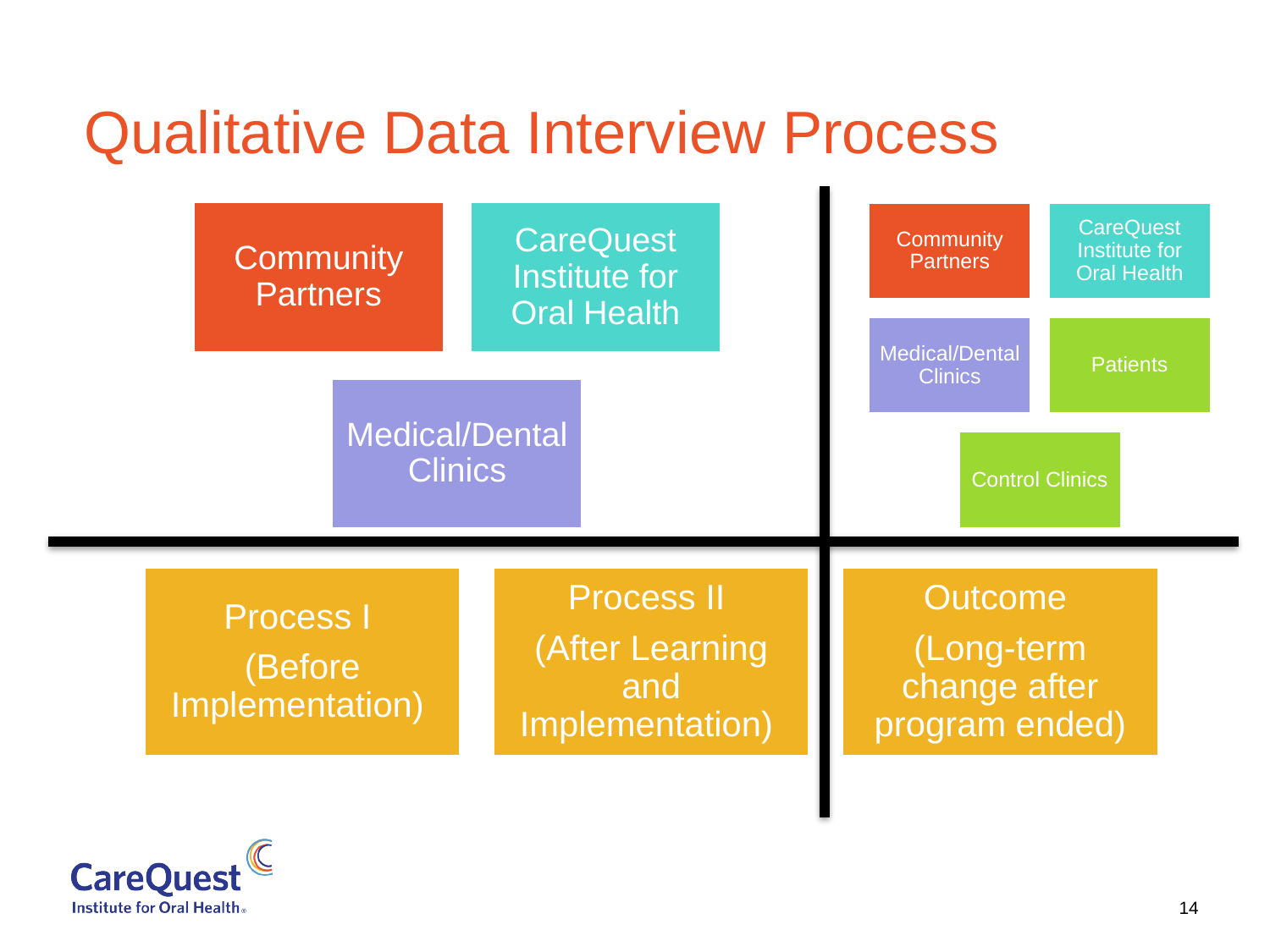

# Qualitative Data Interview Process
Community Partners
CareQuest Institute for Oral Health
Medical/Dental Clinics
Community Partners
CareQuest Institute for Oral Health
Medical/Dental Clinics
Patients
Control Clinics
Process I
(Before Implementation)
Process II
(After Learning and Implementation)
Outcome
(Long-term change after program ended)